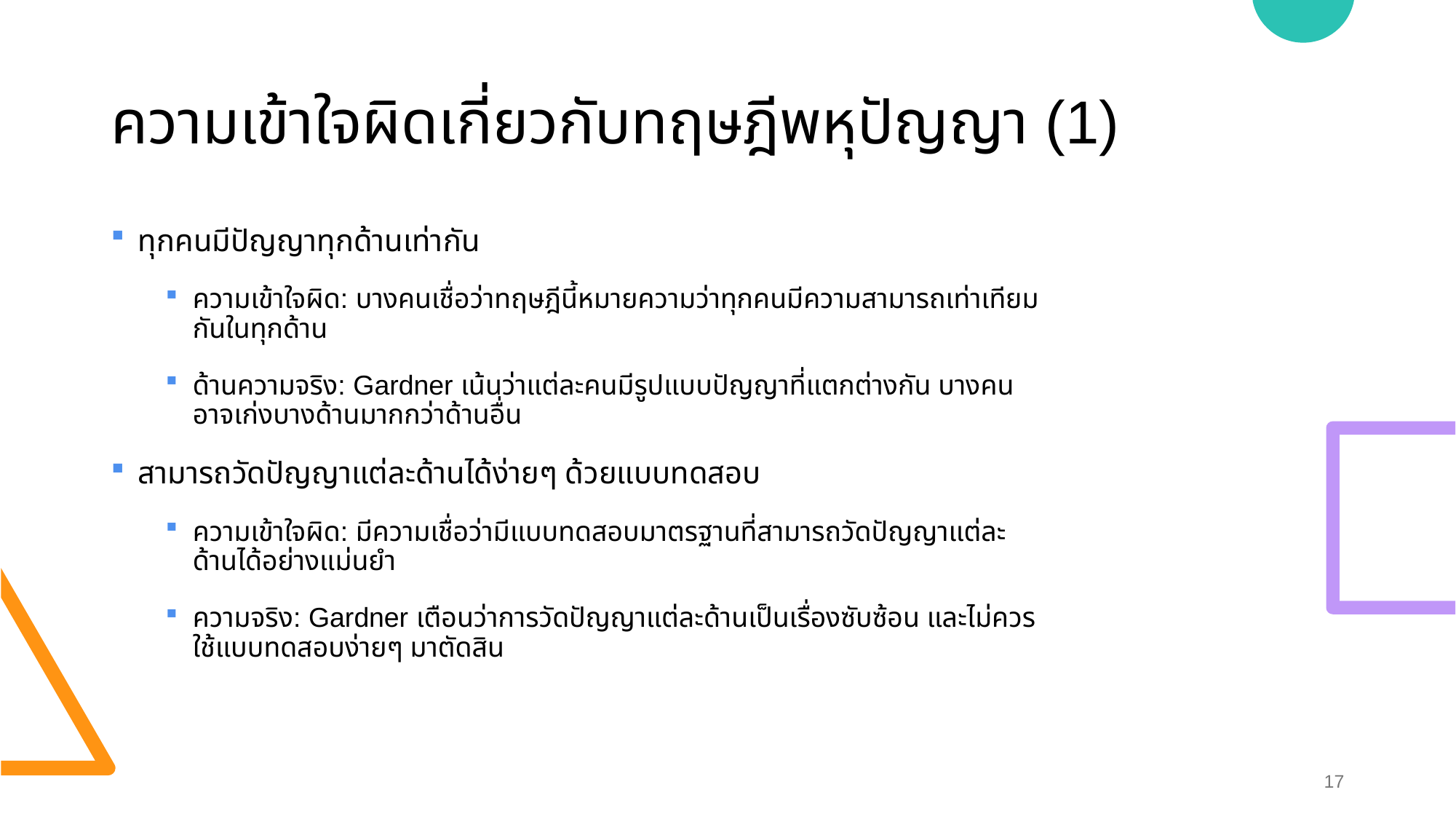

# ความเข้าใจผิดเกี่ยวกับทฤษฎีพหุปัญญา (1)
ทุกคนมีปัญญาทุกด้านเท่ากัน
ความเข้าใจผิด: บางคนเชื่อว่าทฤษฎีนี้หมายความว่าทุกคนมีความสามารถเท่าเทียมกันในทุกด้าน
ด้านความจริง: Gardner เน้นว่าแต่ละคนมีรูปแบบปัญญาที่แตกต่างกัน บางคนอาจเก่งบางด้านมากกว่าด้านอื่น
สามารถวัดปัญญาแต่ละด้านได้ง่ายๆ ด้วยแบบทดสอบ
ความเข้าใจผิด: มีความเชื่อว่ามีแบบทดสอบมาตรฐานที่สามารถวัดปัญญาแต่ละด้านได้อย่างแม่นยำ
ความจริง: Gardner เตือนว่าการวัดปัญญาแต่ละด้านเป็นเรื่องซับซ้อน และไม่ควรใช้แบบทดสอบง่ายๆ มาตัดสิน
17